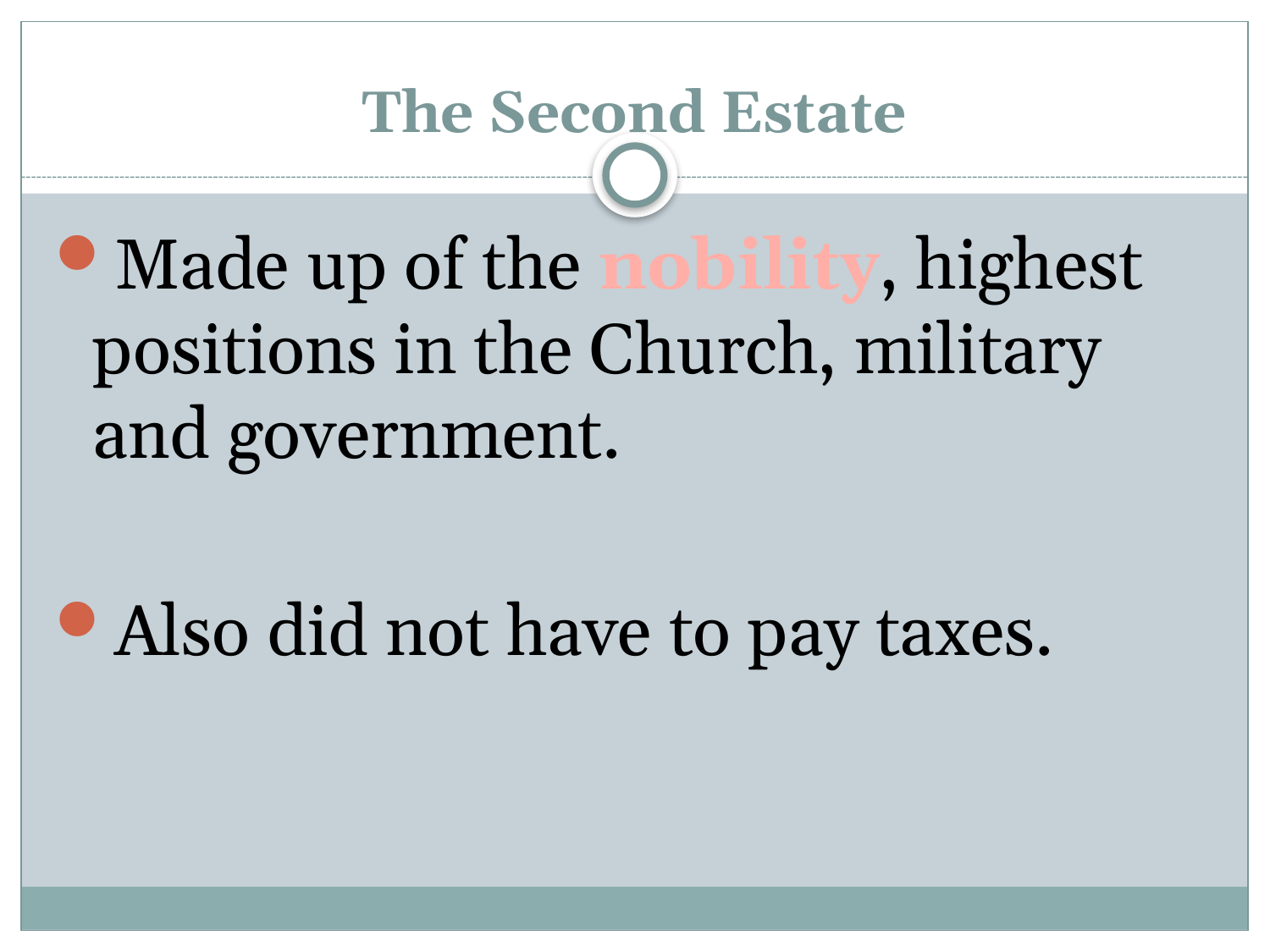

# The Second Estate
Made up of the nobility, highest positions in the Church, military and government.

Also did not have to pay taxes.